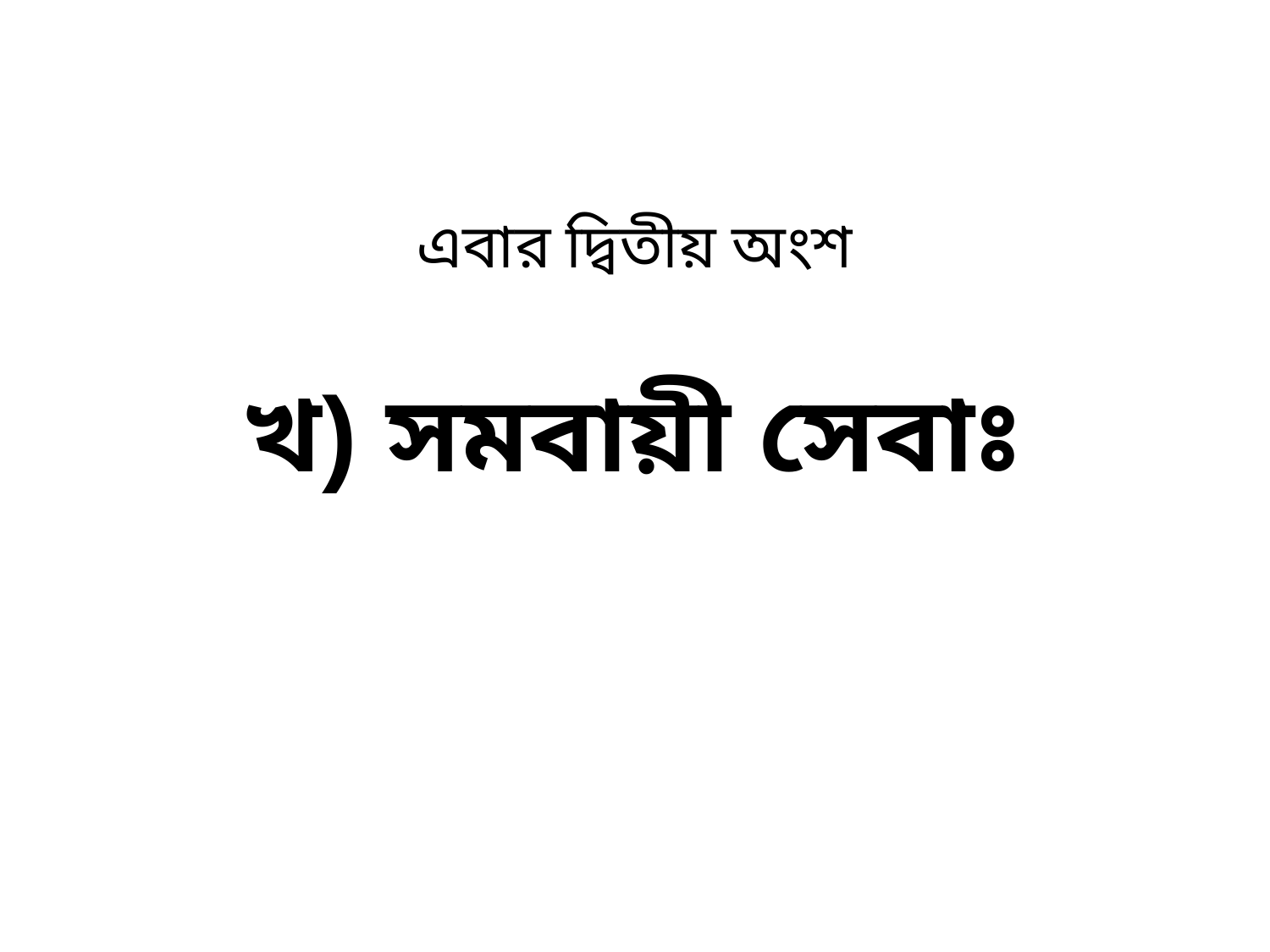

# এবার দ্বিতীয় অংশ
খ) সমবায়ী সেবাঃ